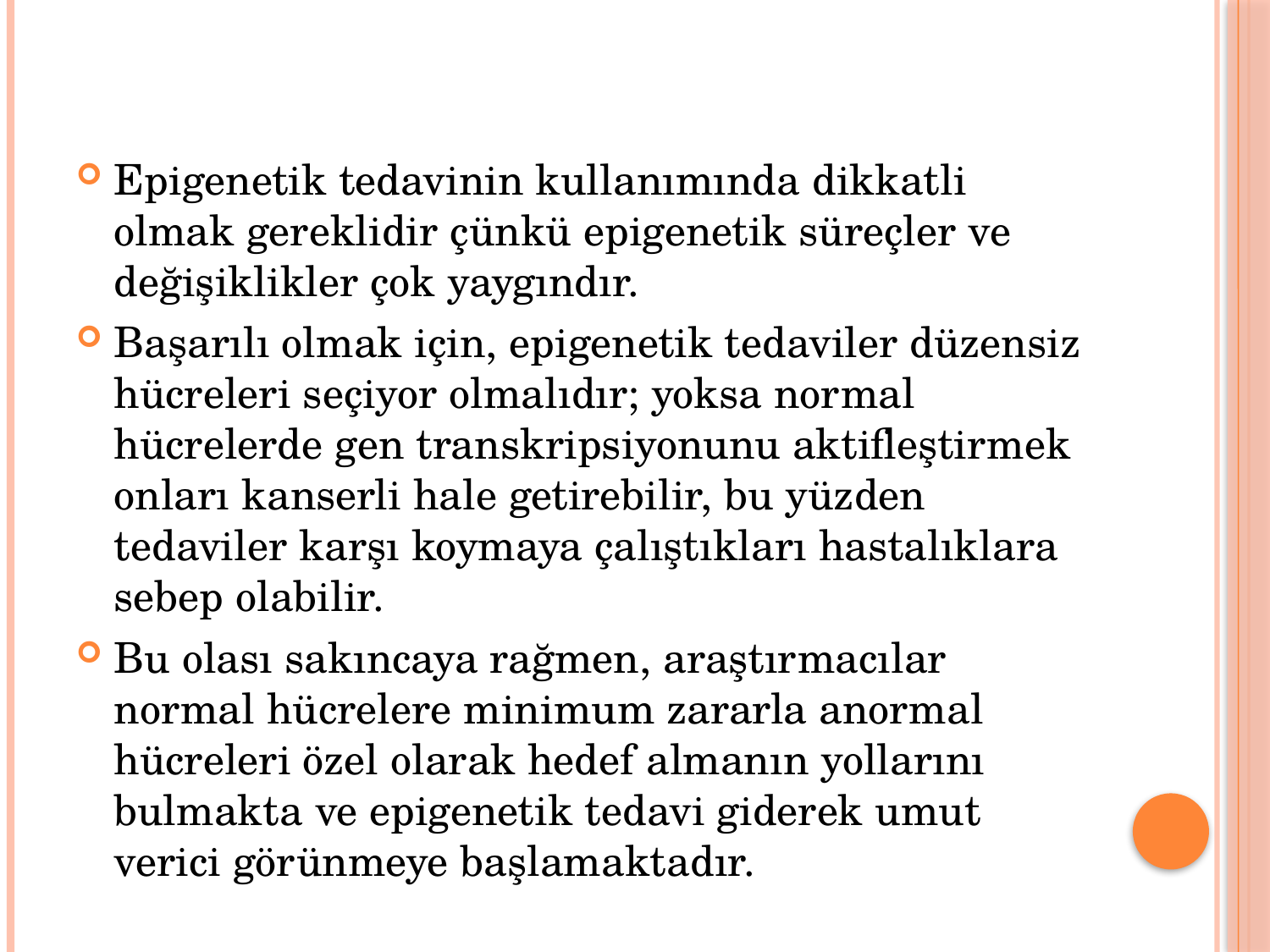

Epigenetik tedavinin kullanımında dikkatli olmak gereklidir çünkü epigenetik süreçler ve değişiklikler çok yaygındır.
Başarılı olmak için, epigenetik tedaviler düzensiz hücreleri seçiyor olmalıdır; yoksa normal hücrelerde gen transkripsiyonunu aktifleştirmek onları kanserli hale getirebilir, bu yüzden tedaviler karşı koymaya çalıştıkları hastalıklara sebep olabilir.
Bu olası sakıncaya rağmen, araştırmacılar normal hücrelere minimum zararla anormal hücreleri özel olarak hedef almanın yollarını bulmakta ve epigenetik tedavi giderek umut verici görünmeye başlamaktadır.